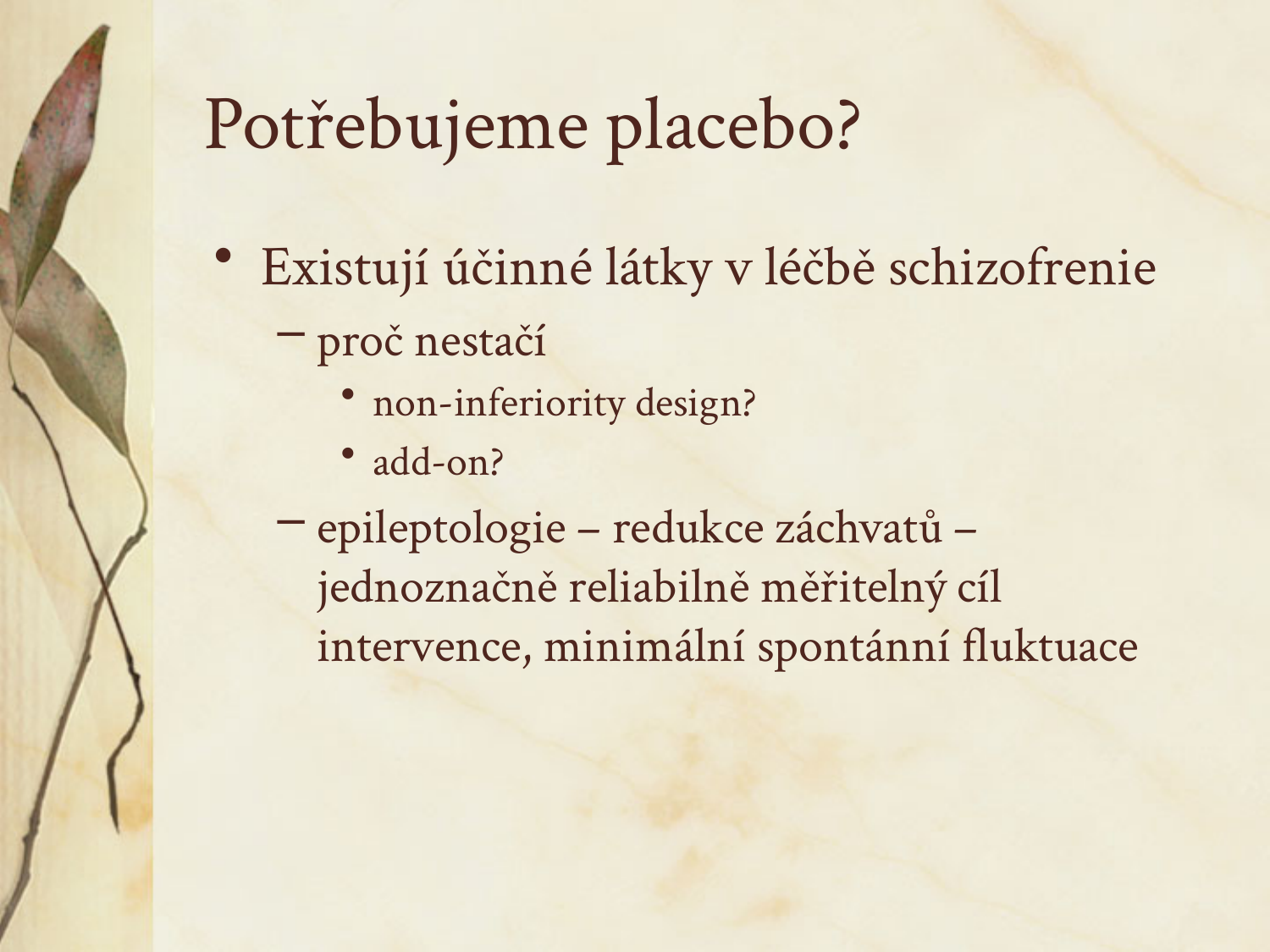

# Potřebujeme placebo?
Existují účinné látky v léčbě schizofrenie
proč nestačí
non-inferiority design?
add-on?
epileptologie – redukce záchvatů – jednoznačně reliabilně měřitelný cíl intervence, minimální spontánní fluktuace